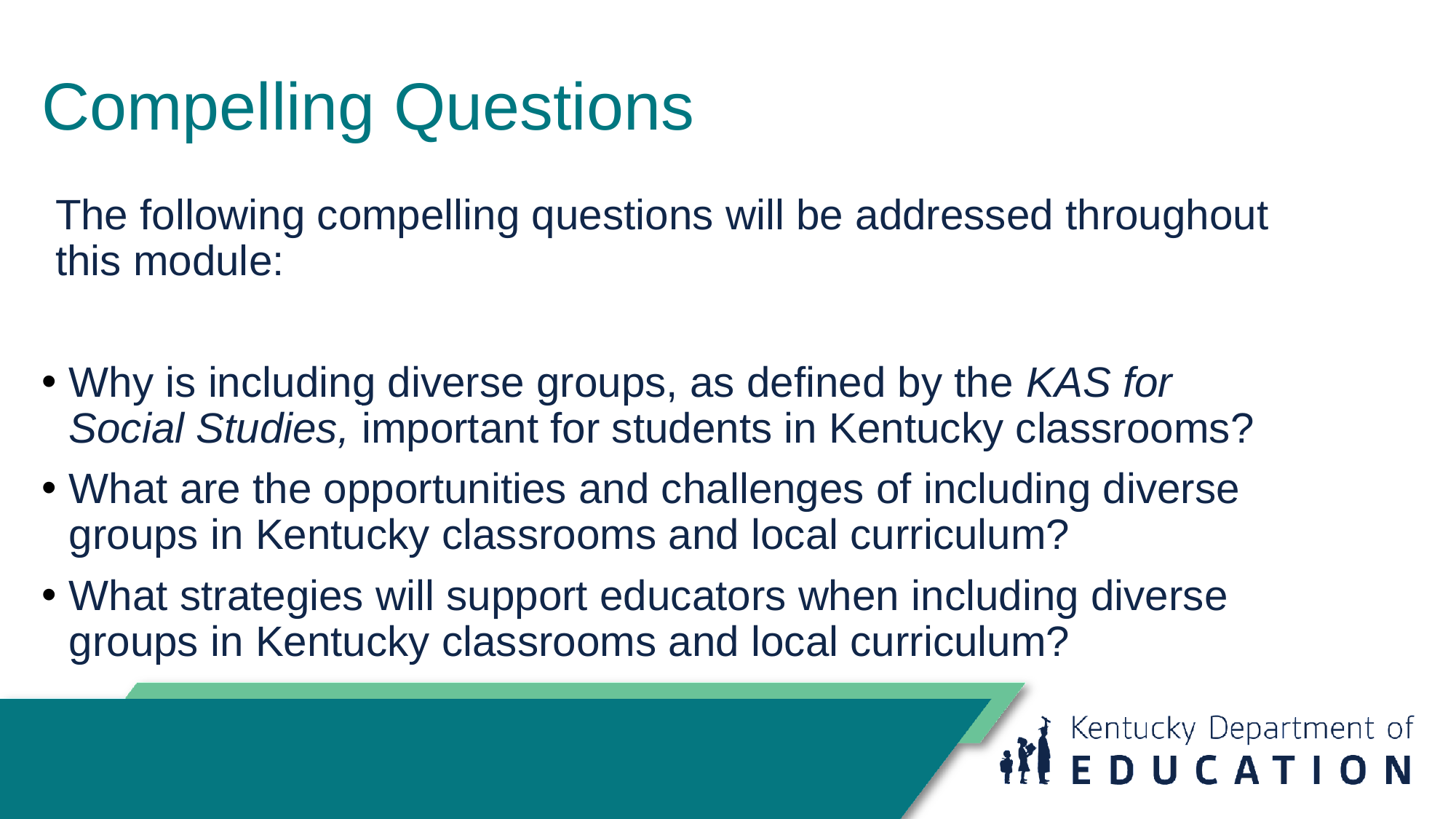

# Compelling Questions
The following compelling questions will be addressed throughout this module:

Why is including diverse groups, as defined by the KAS for Social Studies, important for students in Kentucky classrooms?
What are the opportunities and challenges of including diverse groups in Kentucky classrooms and local curriculum?
What strategies will support educators when including diverse groups in Kentucky classrooms and local curriculum?